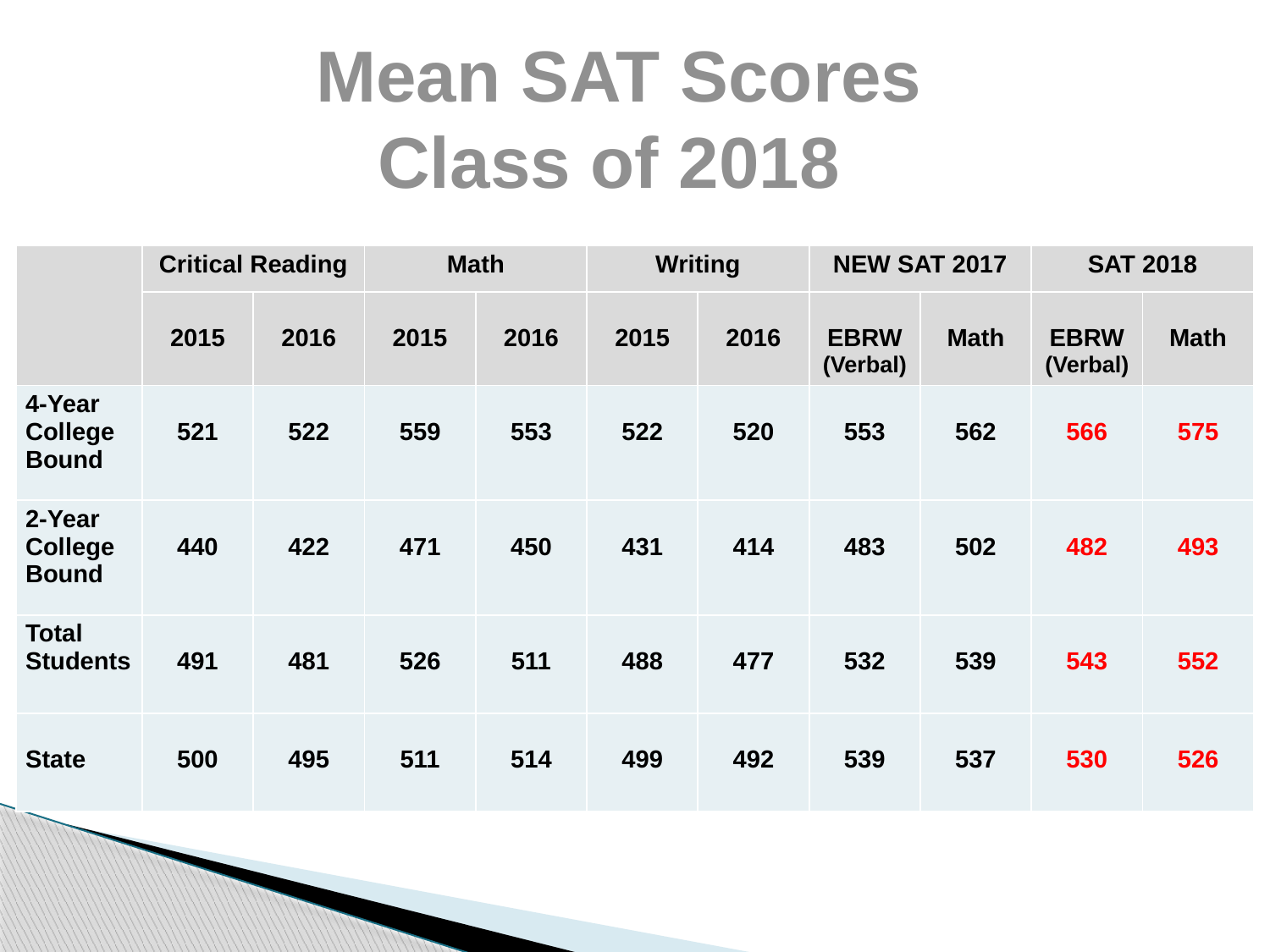

# Mean SAT Scores Class of 2018
|  | Critical Reading |  | Math |  | Writing |  | NEW SAT 2017 |  | SAT 2018 |  |
| --- | --- | --- | --- | --- | --- | --- | --- | --- | --- | --- |
|  | 2015 | 2016 | 2015 | 2016 | 2015 | 2016 | EBRW (Verbal) | Math | EBRW (Verbal) | Math |
| 4-Year College Bound | 521 | 522 | 559 | 553 | 522 | 520 | 553 | 562 | 566 | 575 |
| 2-Year College Bound | 440 | 422 | 471 | 450 | 431 | 414 | 483 | 502 | 482 | 493 |
| Total Students | 491 | 481 | 526 | 511 | 488 | 477 | 532 | 539 | 543 | 552 |
| State | 500 | 495 | 511 | 514 | 499 | 492 | 539 | 537 | 530 | 526 |